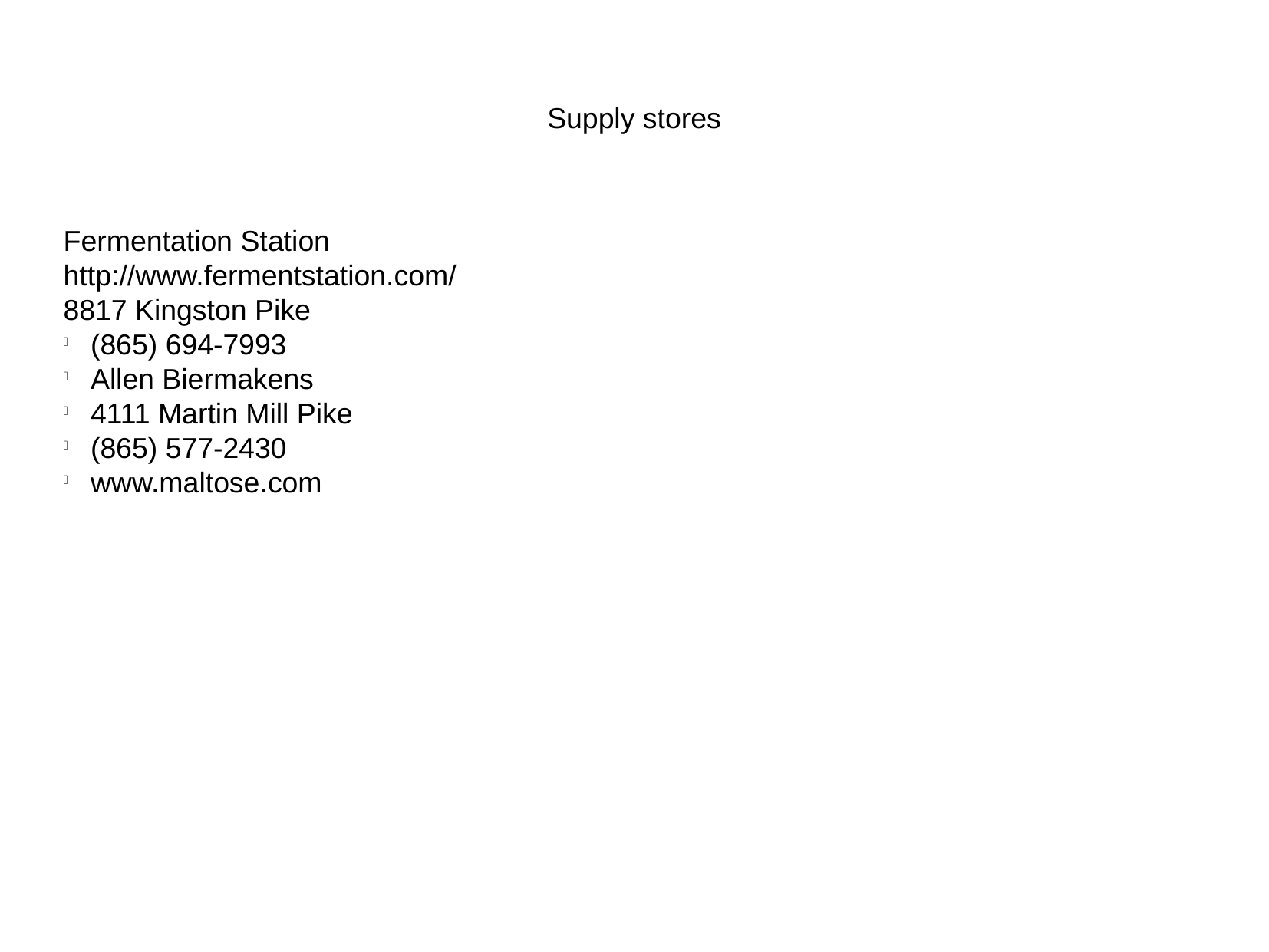

Supply stores
Fermentation Station
http://www.fermentstation.com/
8817 Kingston Pike
(865) 694-7993
Allen Biermakens
4111 Martin Mill Pike
(865) 577-2430
www.maltose.com